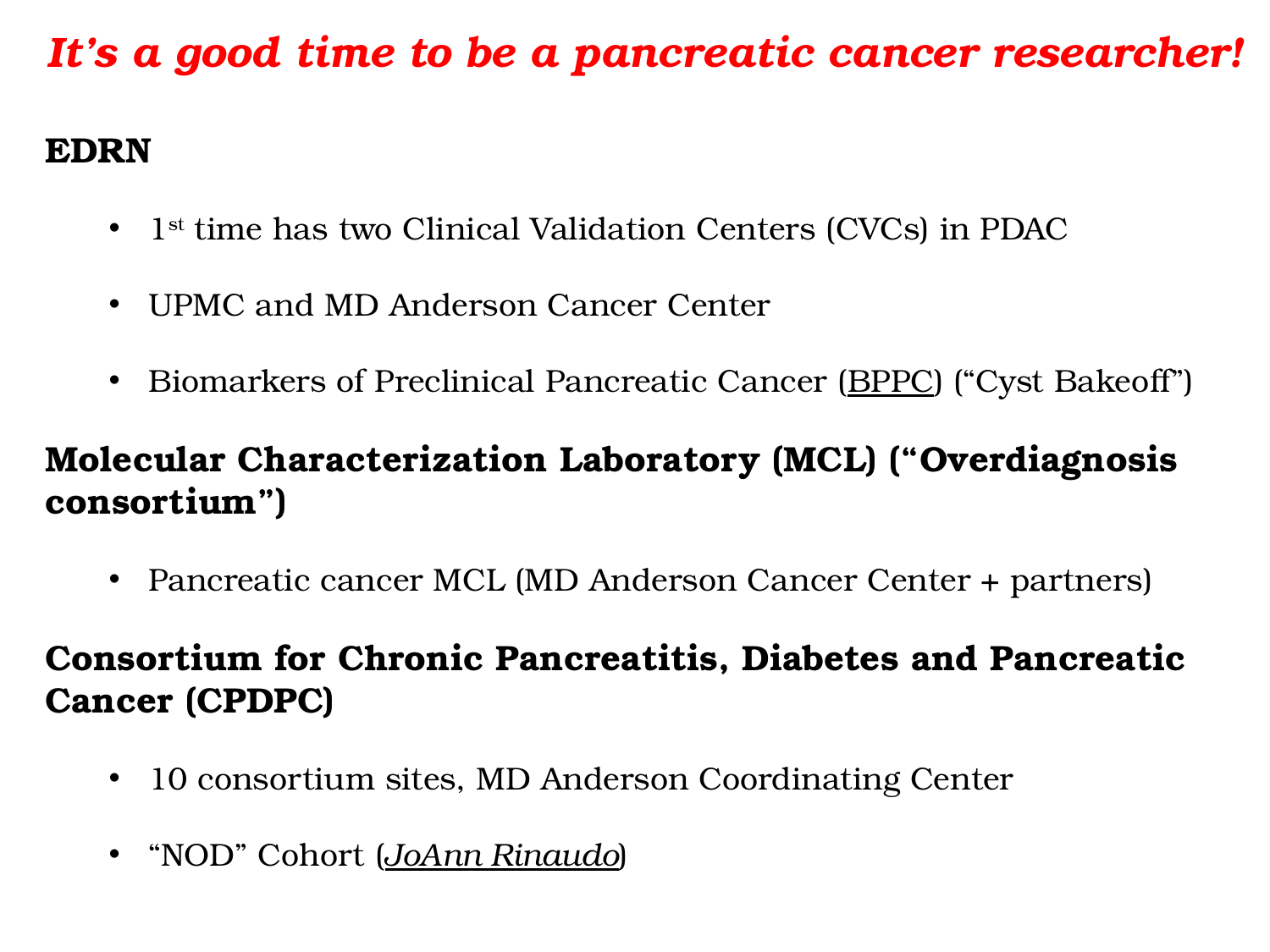

It’s a good time to be a pancreatic cancer researcher!
EDRN

1st time has two Clinical Validation Centers (CVCs) in PDAC

UPMC and MD Anderson Cancer Center

Biomarkers of Preclinical Pancreatic Cancer (BPPC) (“Cyst Bakeoff”)

Molecular Characterization Laboratory (MCL) (“Overdiagnosis consortium”)

Pancreatic cancer MCL (MD Anderson Cancer Center + partners)

Consortium for Chronic Pancreatitis, Diabetes and Pancreatic Cancer (CPDPC)

10 consortium sites, MD Anderson Coordinating Center

“NOD” Cohort (JoAnn Rinaudo)